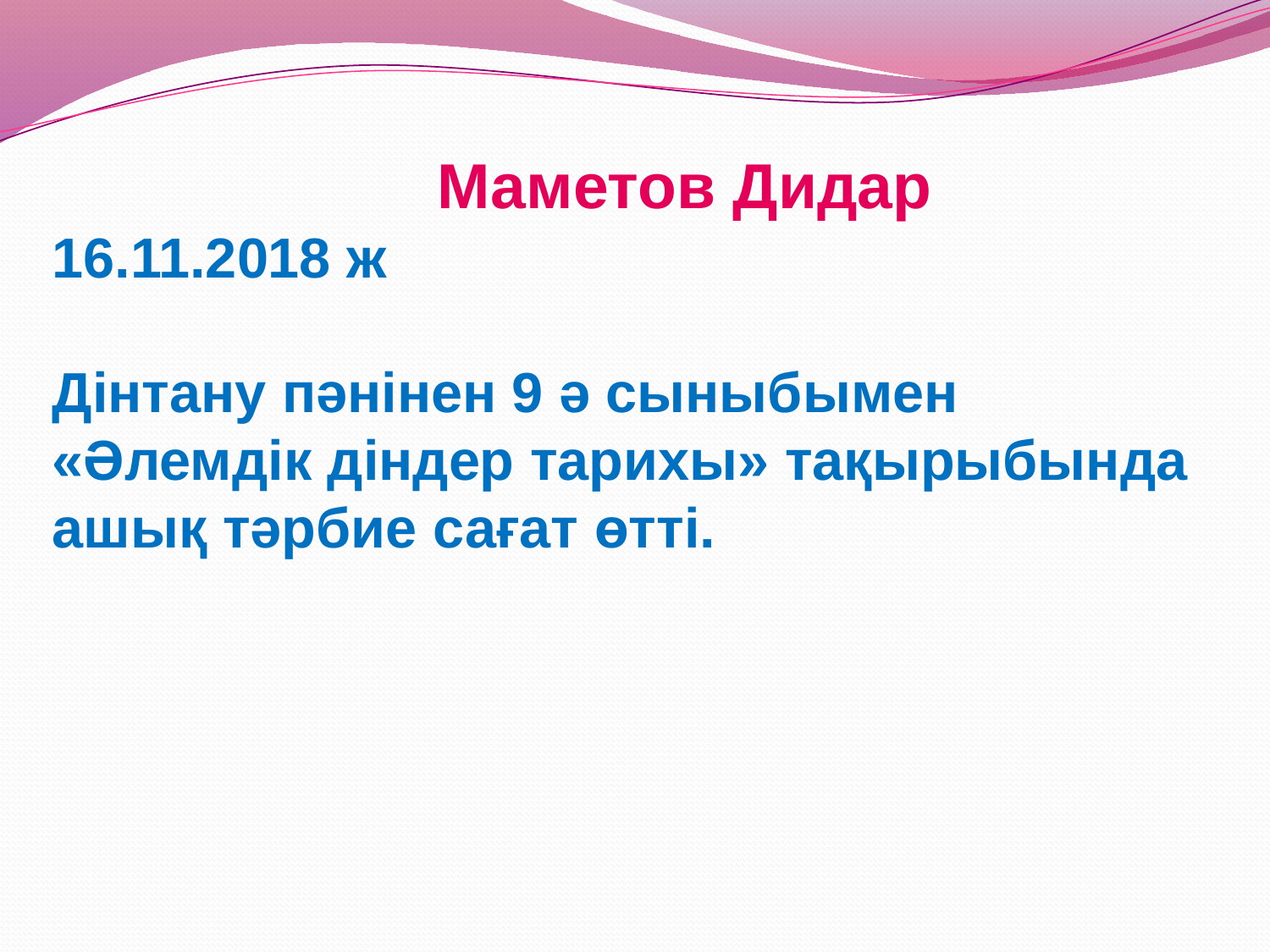

Маметов Дидар
16.11.2018 ж

Дінтану пәнінен 9 ә сыныбымен «Әлемдік діндер тарихы» тақырыбында ашық тәрбие сағат өтті.